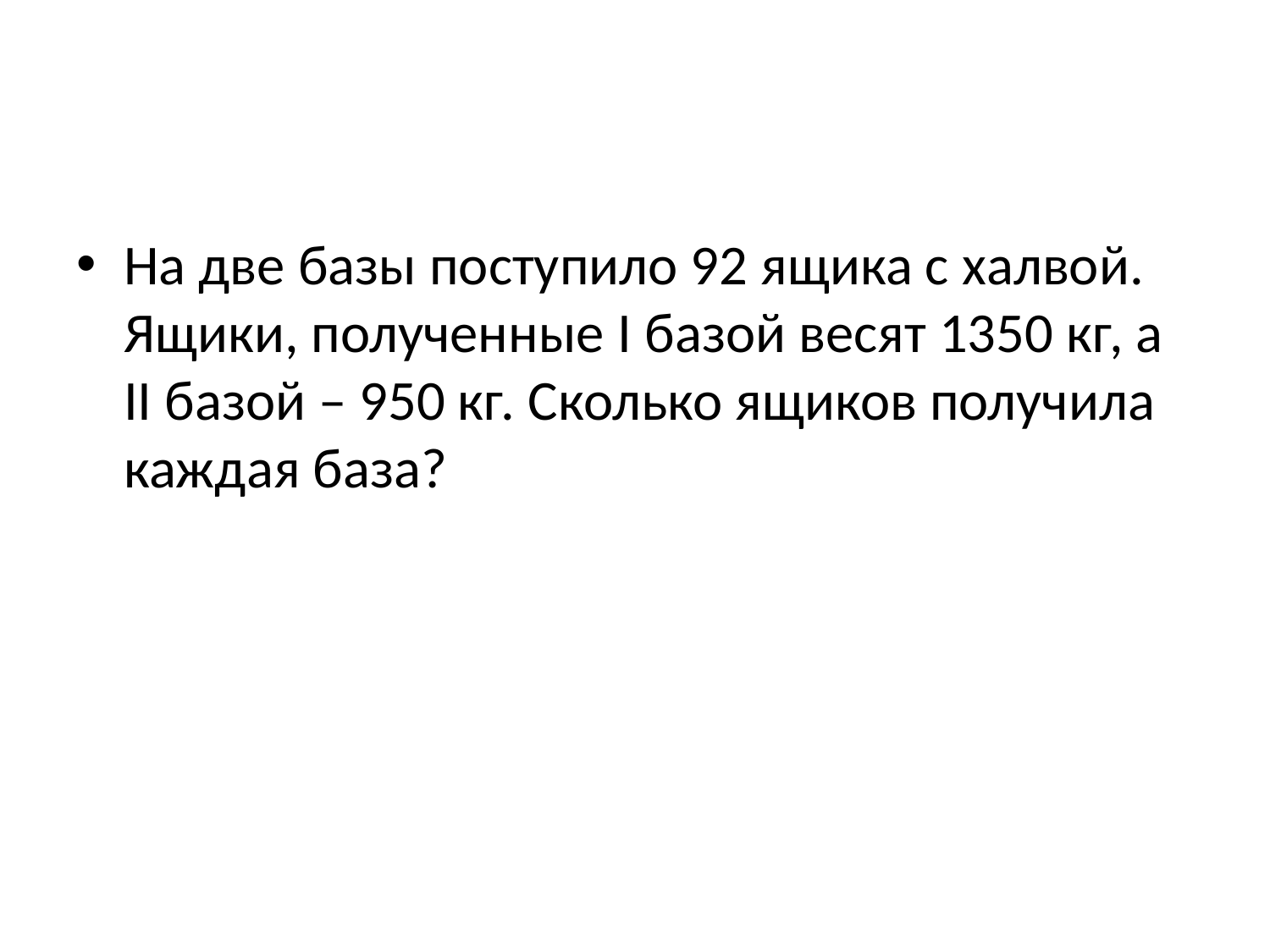

#
На две базы поступило 92 ящика с халвой. Ящики, полученные I базой весят 1350 кг, а II базой – 950 кг. Сколько ящиков получила каждая база?